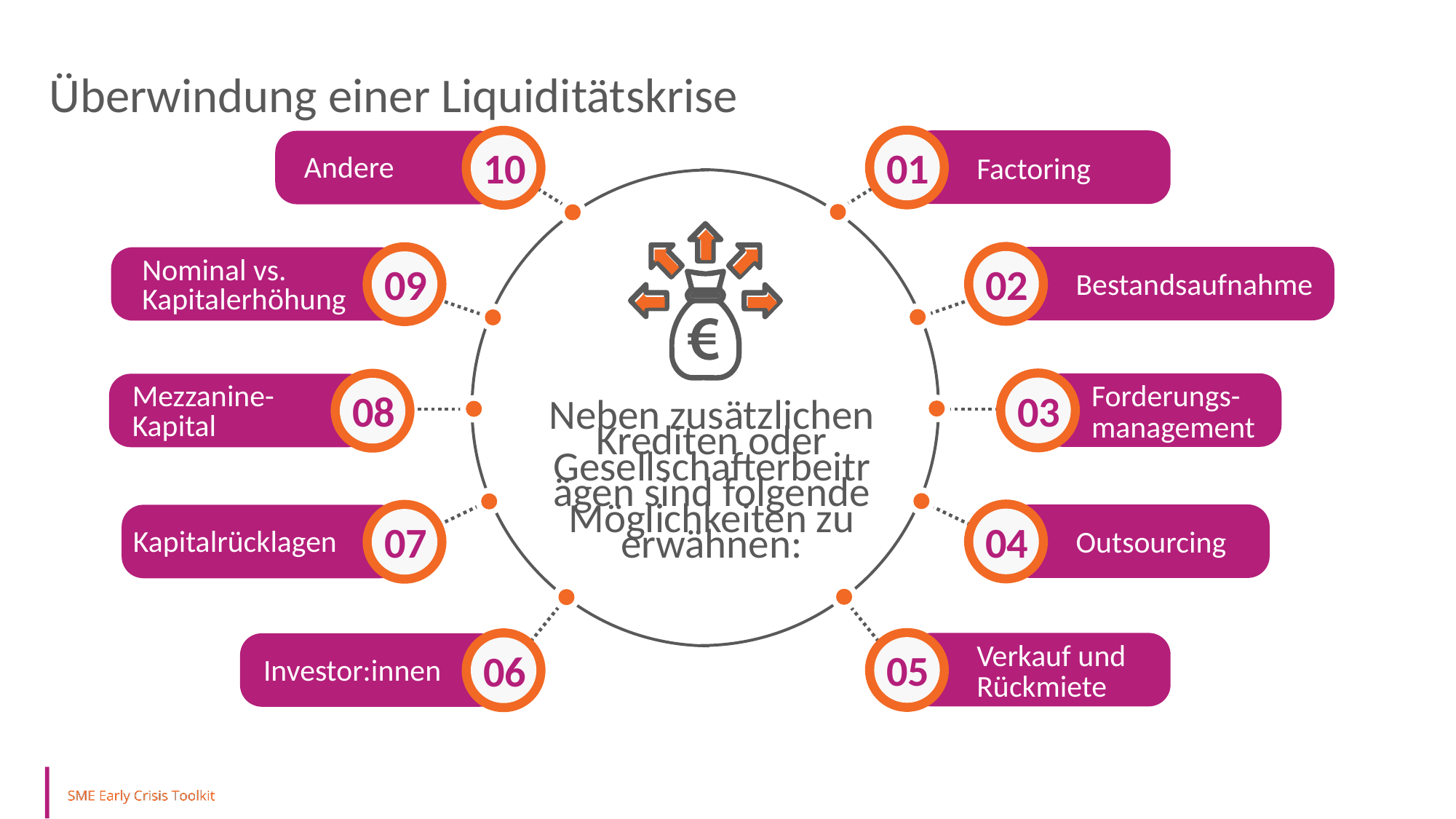

Überwindung einer Liquiditätskrise

01
Factoring

02
Bestandsaufnahme

Forderungs-management
03

04
Outsourcing

Verkauf und Rückmiete
05

10
Andere

Nominal vs.
Kapitalerhöhung
09

Mezzanine-Kapital
08

07
Kapitalrücklagen

06
Investor:innen

Neben zusätzlichen Krediten oder Gesellschafterbeiträgen sind folgende Möglichkeiten zu erwähnen: